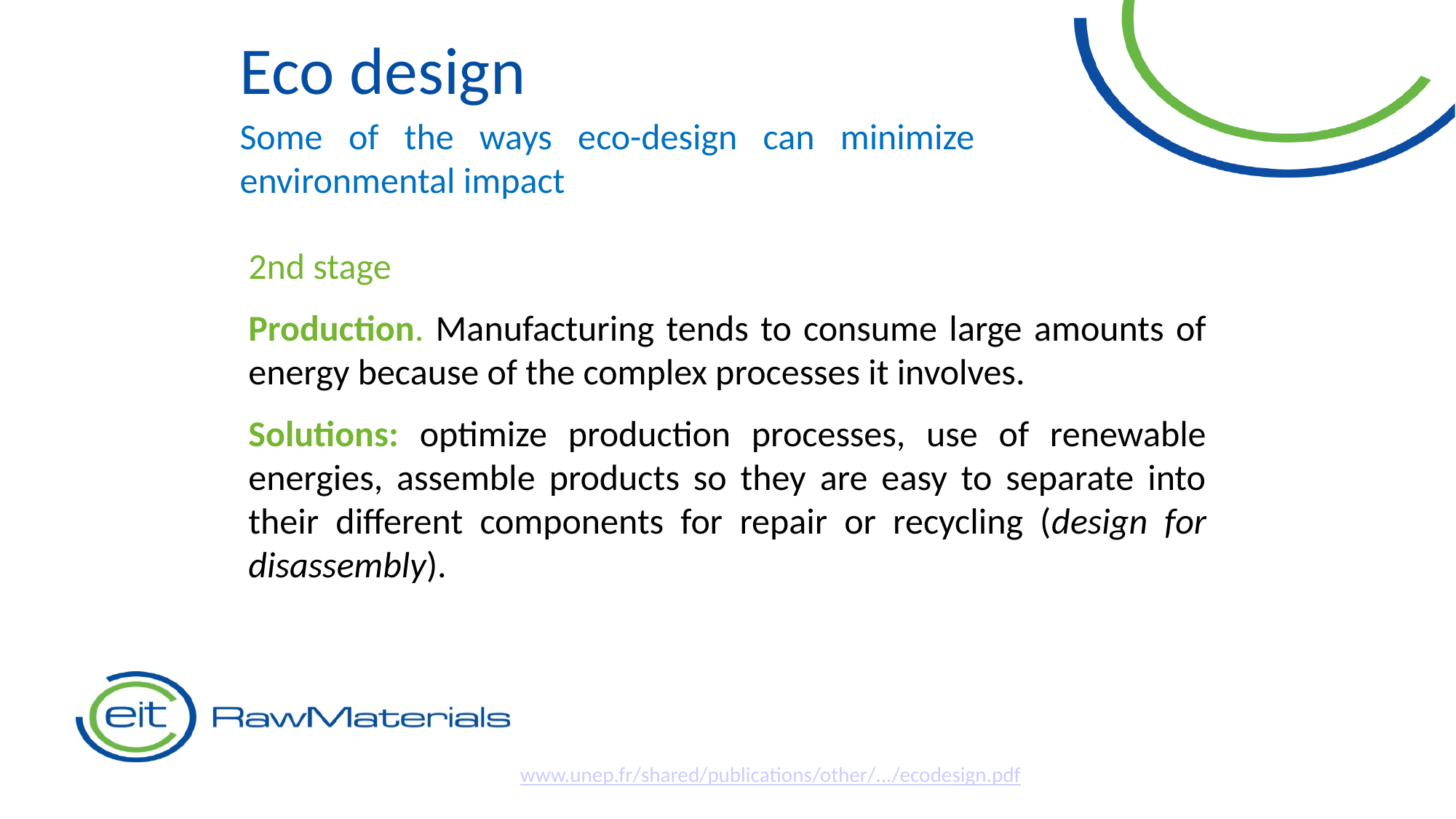

Eco design
Some of the ways eco-design can minimize environmental impact
2nd stage
Production. Manufacturing tends to consume large amounts of energy because of the complex processes it involves.
Solutions: optimize production processes, use of renewable energies, assemble products so they are easy to separate into their different components for repair or recycling (design for disassembly).
www.unep.fr/shared/publications/other/.../ecodesign.pdf